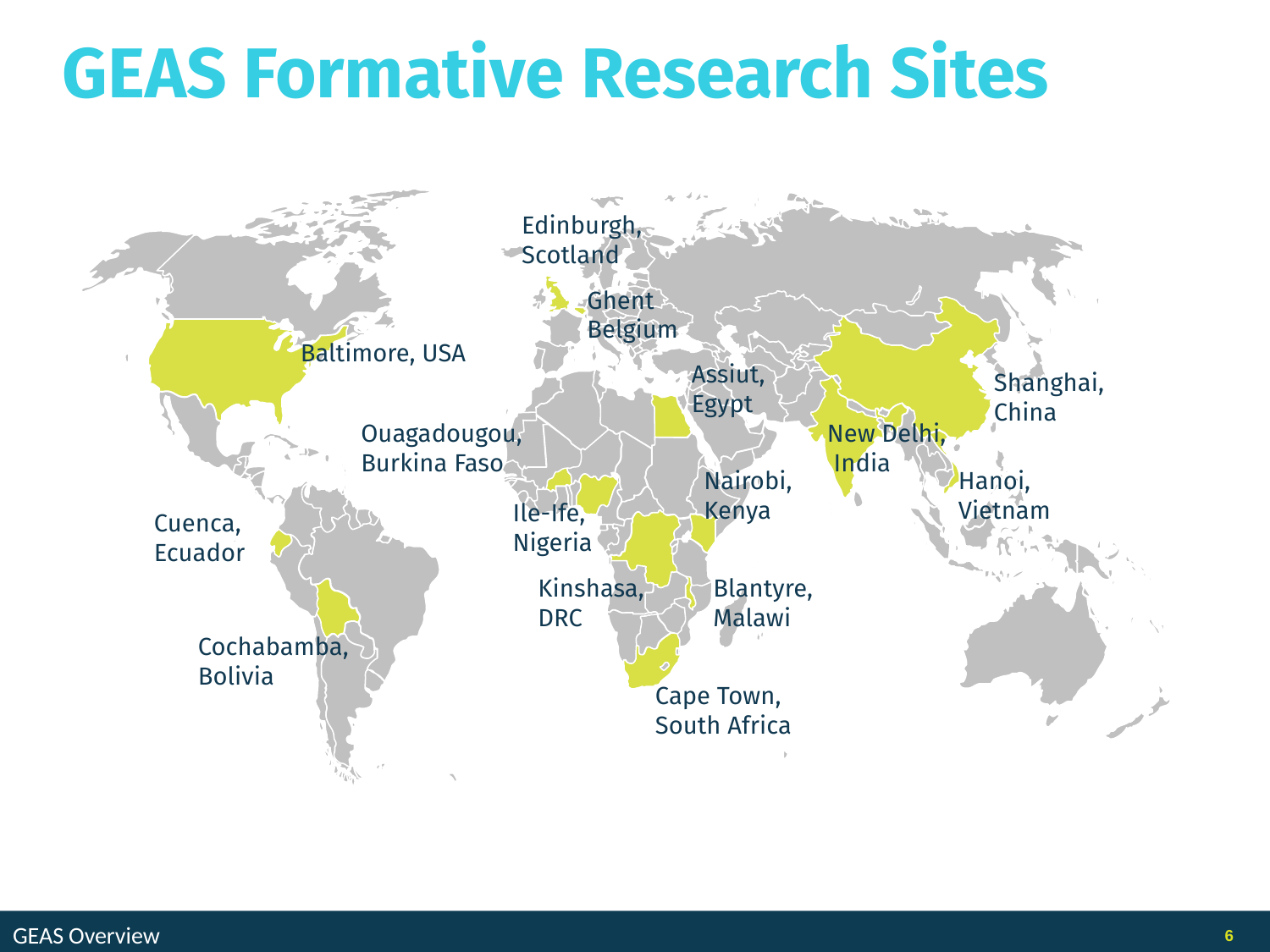

GEAS Formative Research Sites

Edinburgh,
Scotland

Ghent
Belgium

Baltimore, USA
 Shanghai,
China

Assiut, Egypt

Ouagadougou, Burkina Faso
New Delhi,
 India

Hanoi,
Vietnam
Nairobi,
Kenya

Ile-Ife, Nigeria

Cuenca,
Ecuador

Kinshasa, DRC

Blantyre,
Malawi

Cochabamba, Bolivia

Cape Town,
South Africa

GEAS Overview
6